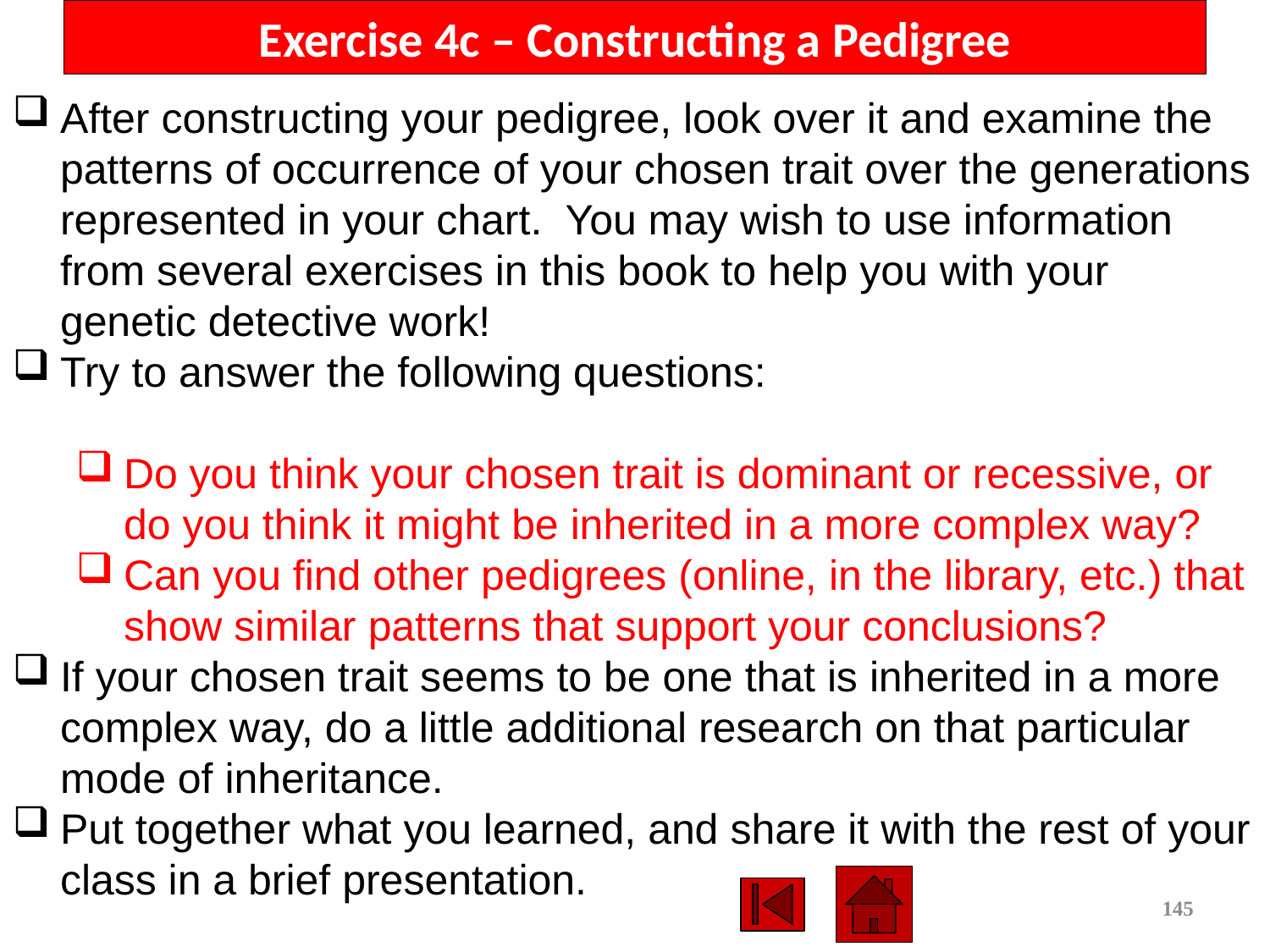

# Exercise 4c – Constructing a Pedigree
After constructing your pedigree, look over it and examine the patterns of occurrence of your chosen trait over the generations represented in your chart.  You may wish to use information from several exercises in this book to help you with your genetic detective work!
Try to answer the following questions:

Do you think your chosen trait is dominant or recessive, or do you think it might be inherited in a more complex way?
Can you find other pedigrees (online, in the library, etc.) that show similar patterns that support your conclusions?
If your chosen trait seems to be one that is inherited in a more complex way, do a little additional research on that particular mode of inheritance.
Put together what you learned, and share it with the rest of your class in a brief presentation.

145